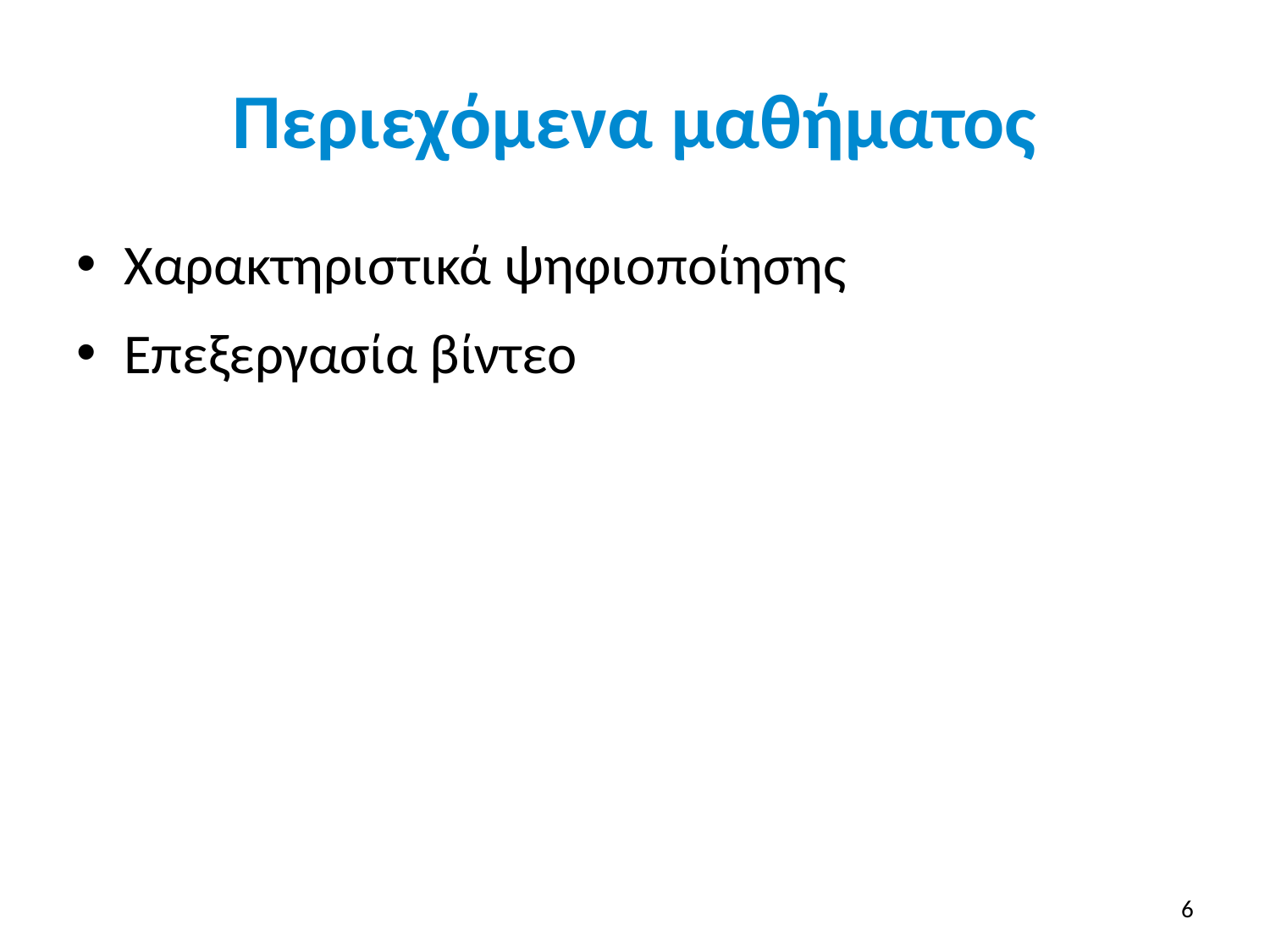

# Περιεχόμενα μαθήματος
Χαρακτηριστικά ψηφιοποίησης
Επεξεργασία βίντεο

6